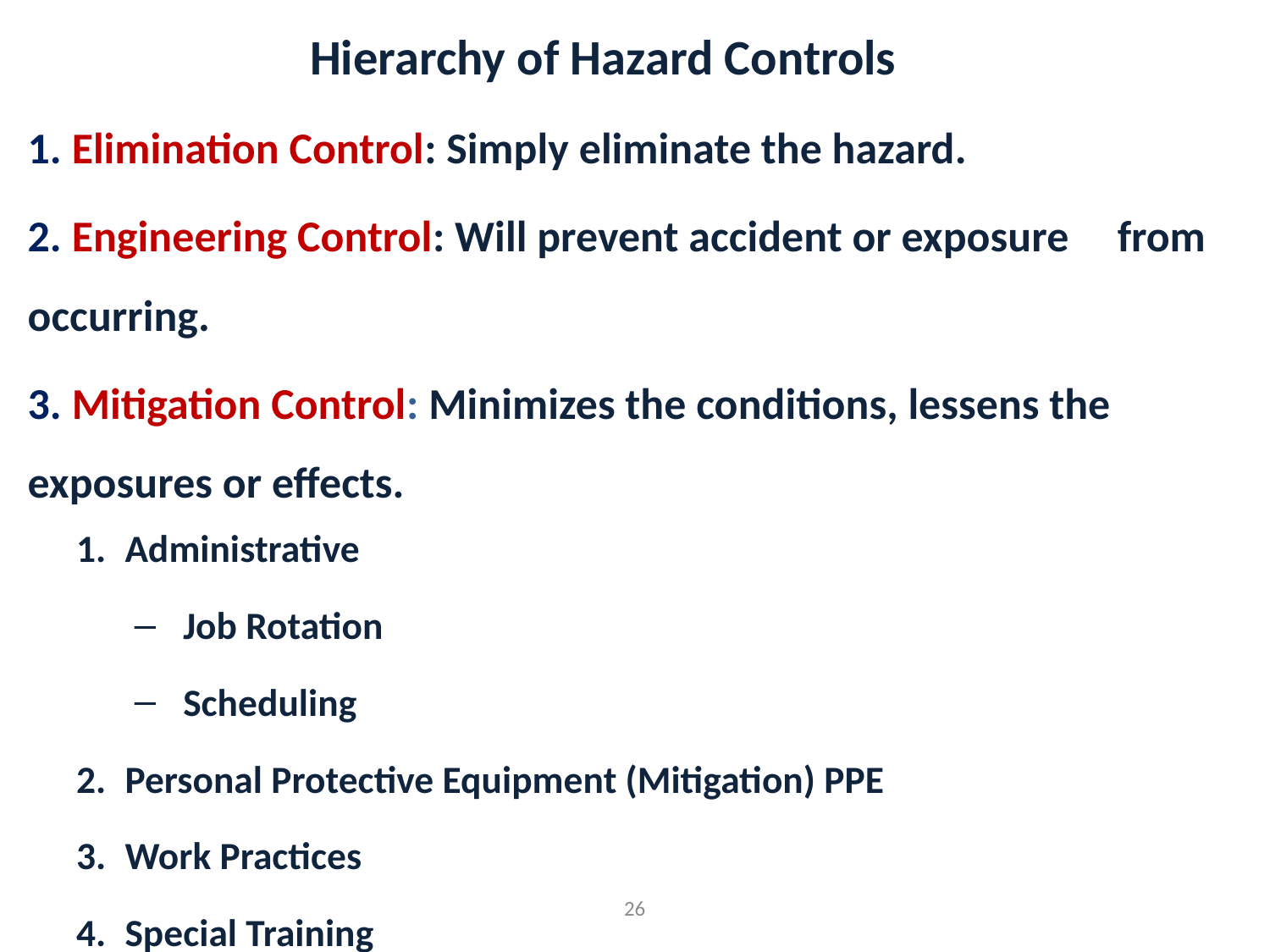

Hierarchy of Hazard Controls
	1. Elimination Control: Simply eliminate the hazard.
	2. Engineering Control: Will prevent accident or exposure 	from occurring.
	3. Mitigation Control: Minimizes the conditions, lessens the 	exposures or effects.
Administrative
Job Rotation
Scheduling
Personal Protective Equipment (Mitigation) PPE
Work Practices
Special Training

26